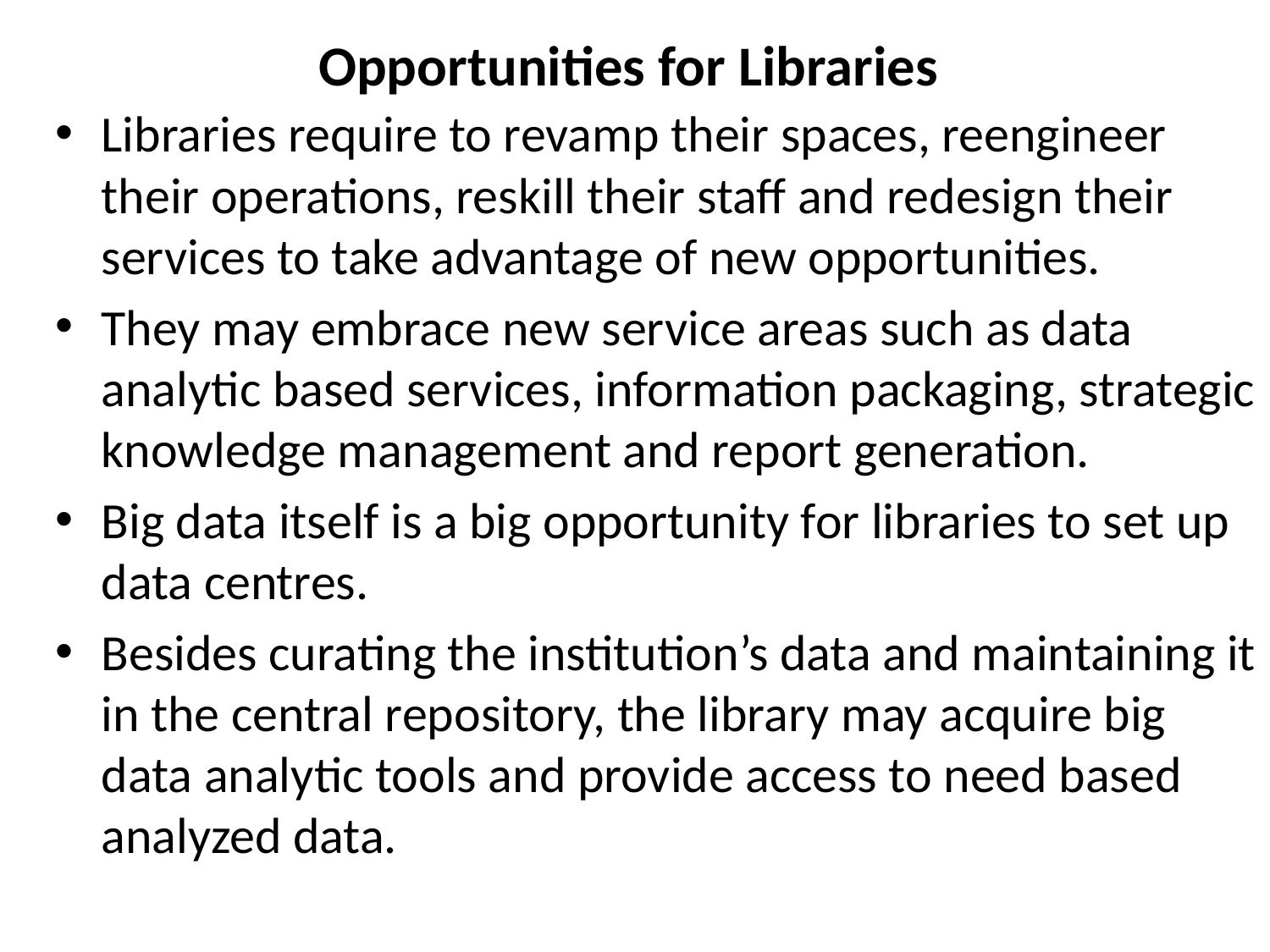

# Opportunities for Libraries
Libraries require to revamp their spaces, reengineer their operations, reskill their staff and redesign their services to take advantage of new opportunities.
They may embrace new service areas such as data analytic based services, information packaging, strategic knowledge management and report generation.
Big data itself is a big opportunity for libraries to set up data centres.
Besides curating the institution’s data and maintaining it in the central repository, the library may acquire big data analytic tools and provide access to need based analyzed data.